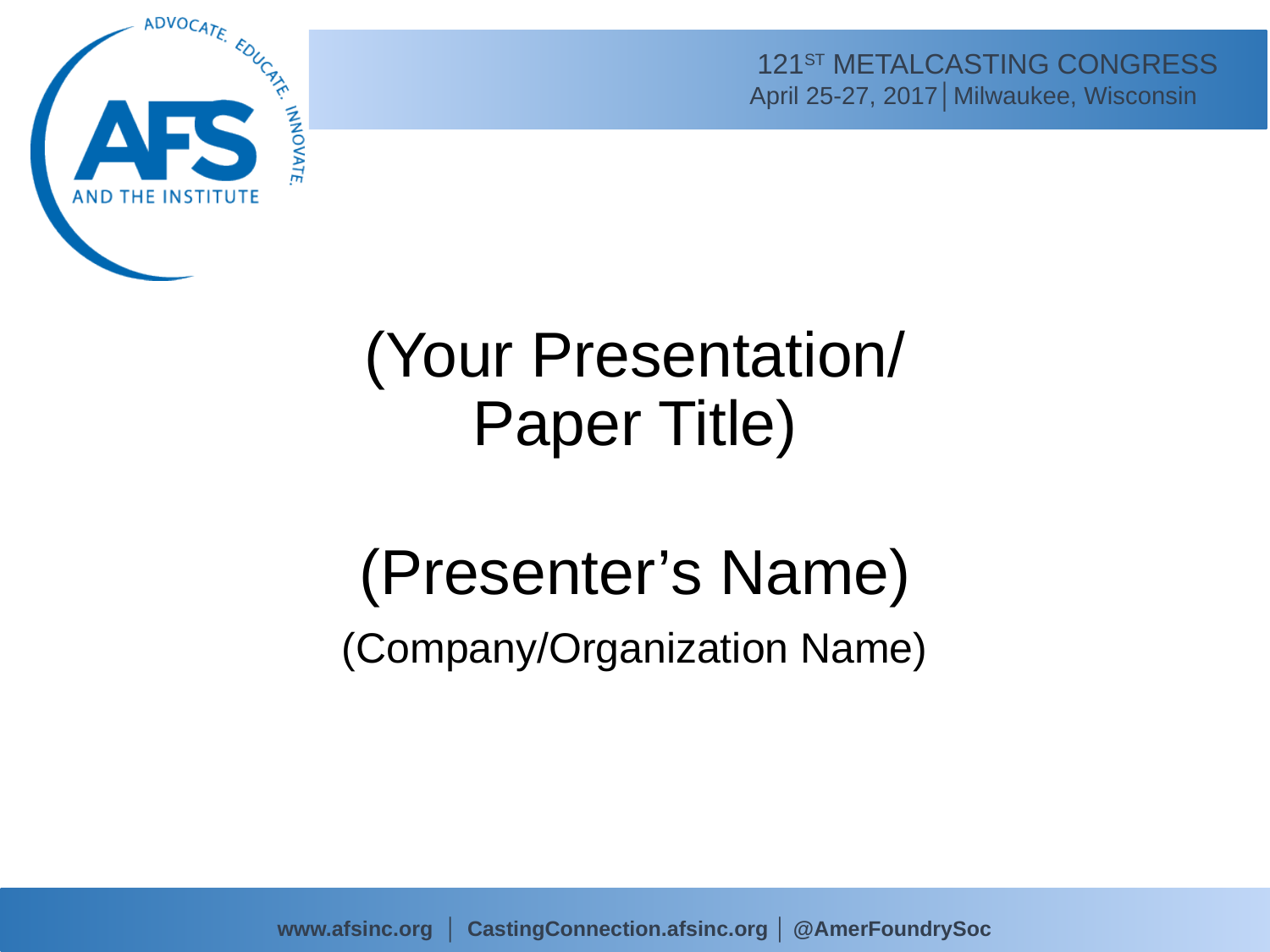

(Your Presentation/
Paper Title)

(Presenter’s Name)
(Company/Organization Name)